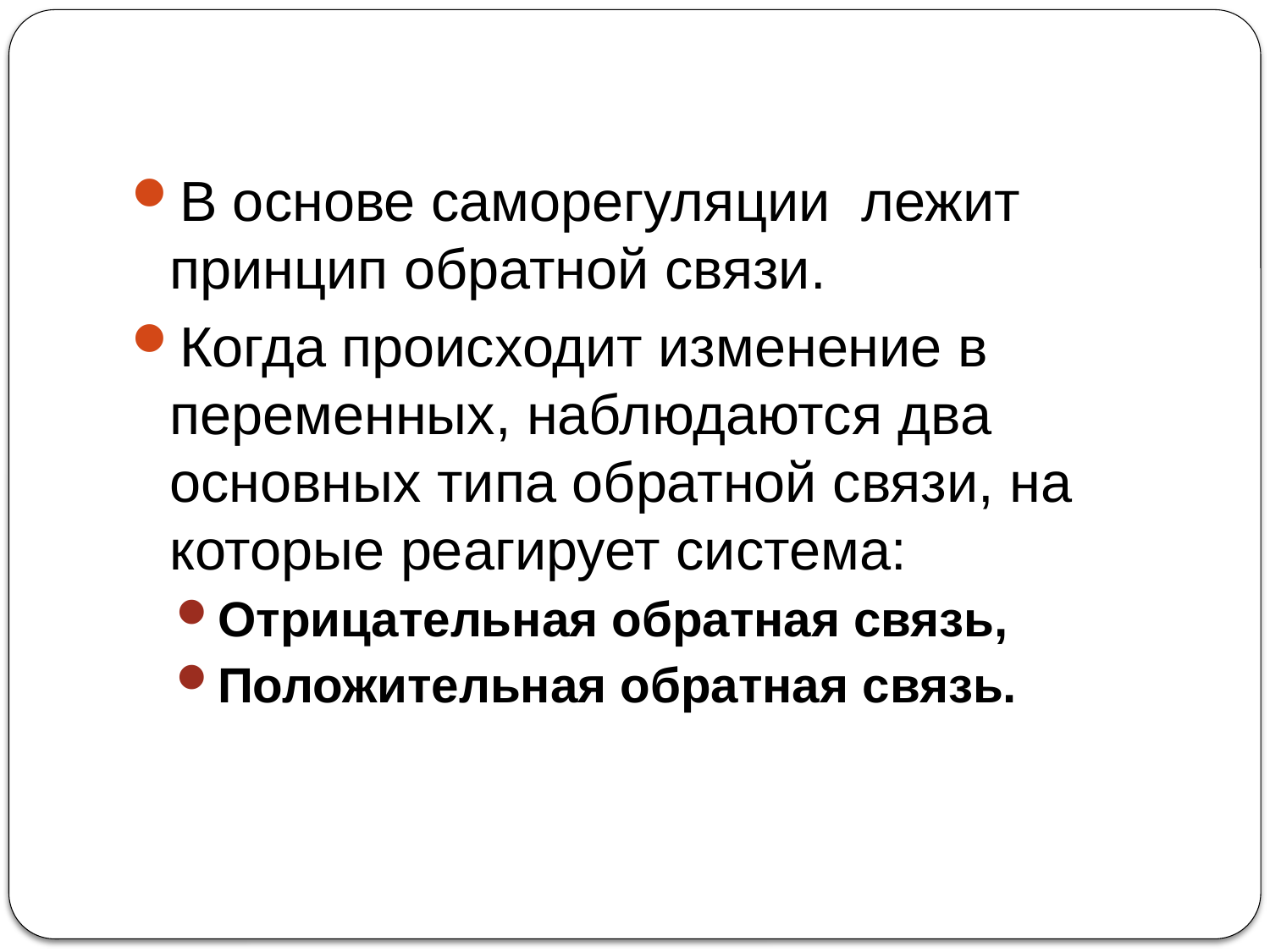

В основе саморегуляции  лежит принцип обратной связи.
Когда происходит изменение в переменных, наблюдаются два основных типа обратной связи, на которые реагирует система:
Отрицательная обратная связь,
Положительная обратная связь.